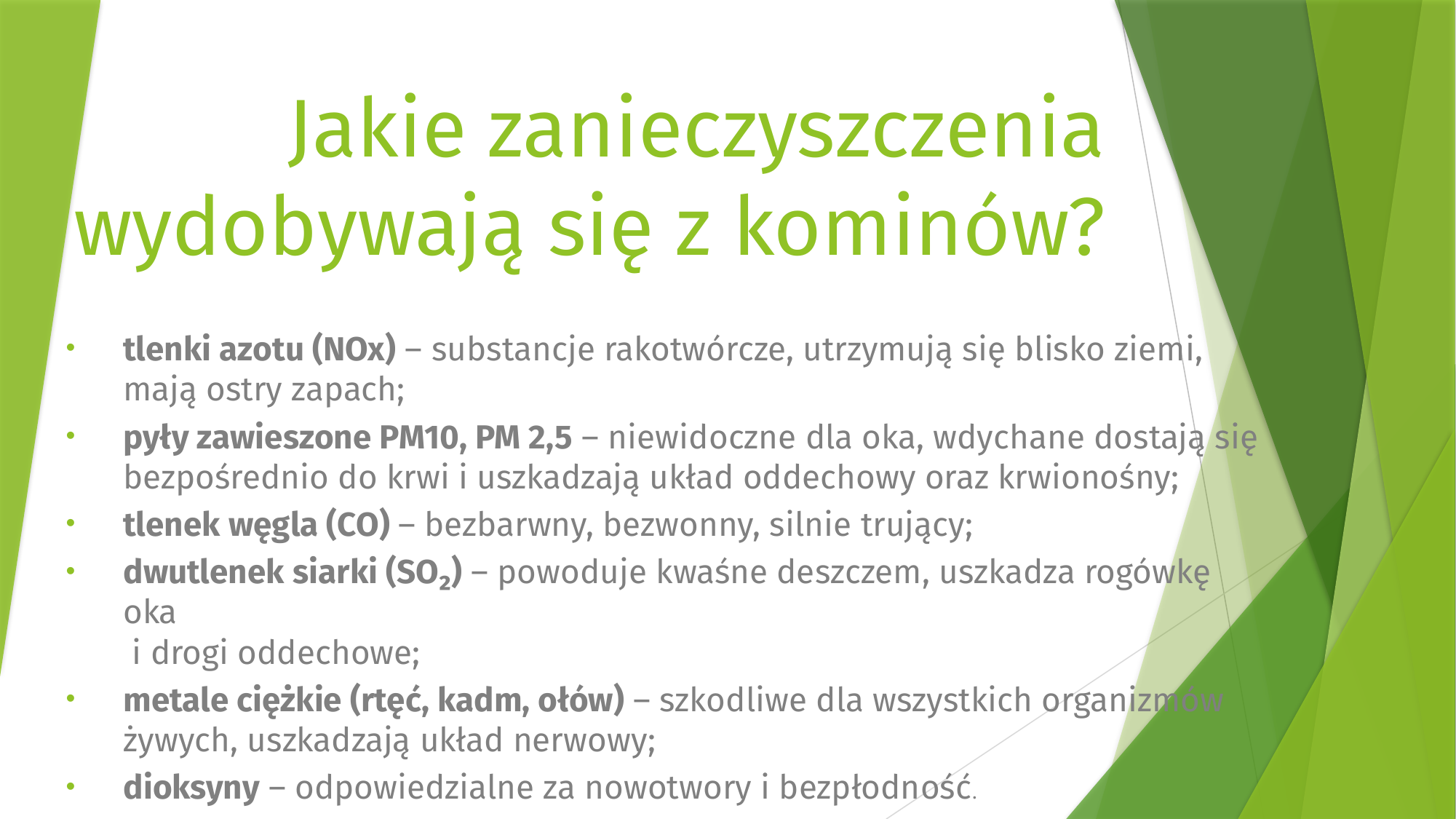

# Jakie zanieczyszczenia wydobywają się z kominów?

tlenki azotu (NOx) – substancje rakotwórcze, utrzymują się blisko ziemi, mają ostry zapach;
pyły zawieszone PM10, PM 2,5 – niewidoczne dla oka, wdychane dostają się bezpośrednio do krwi i uszkadzają układ oddechowy oraz krwionośny;
tlenek węgla (CO) – bezbarwny, bezwonny, silnie trujący;
dwutlenek siarki (SO₂) – powoduje kwaśne deszczem, uszkadza rogówkę oka
 i drogi oddechowe;
metale ciężkie (rtęć, kadm, ołów) – szkodliwe dla wszystkich organizmów żywych, uszkadzają układ nerwowy;
dioksyny – odpowiedzialne za nowotwory i bezpłodność.